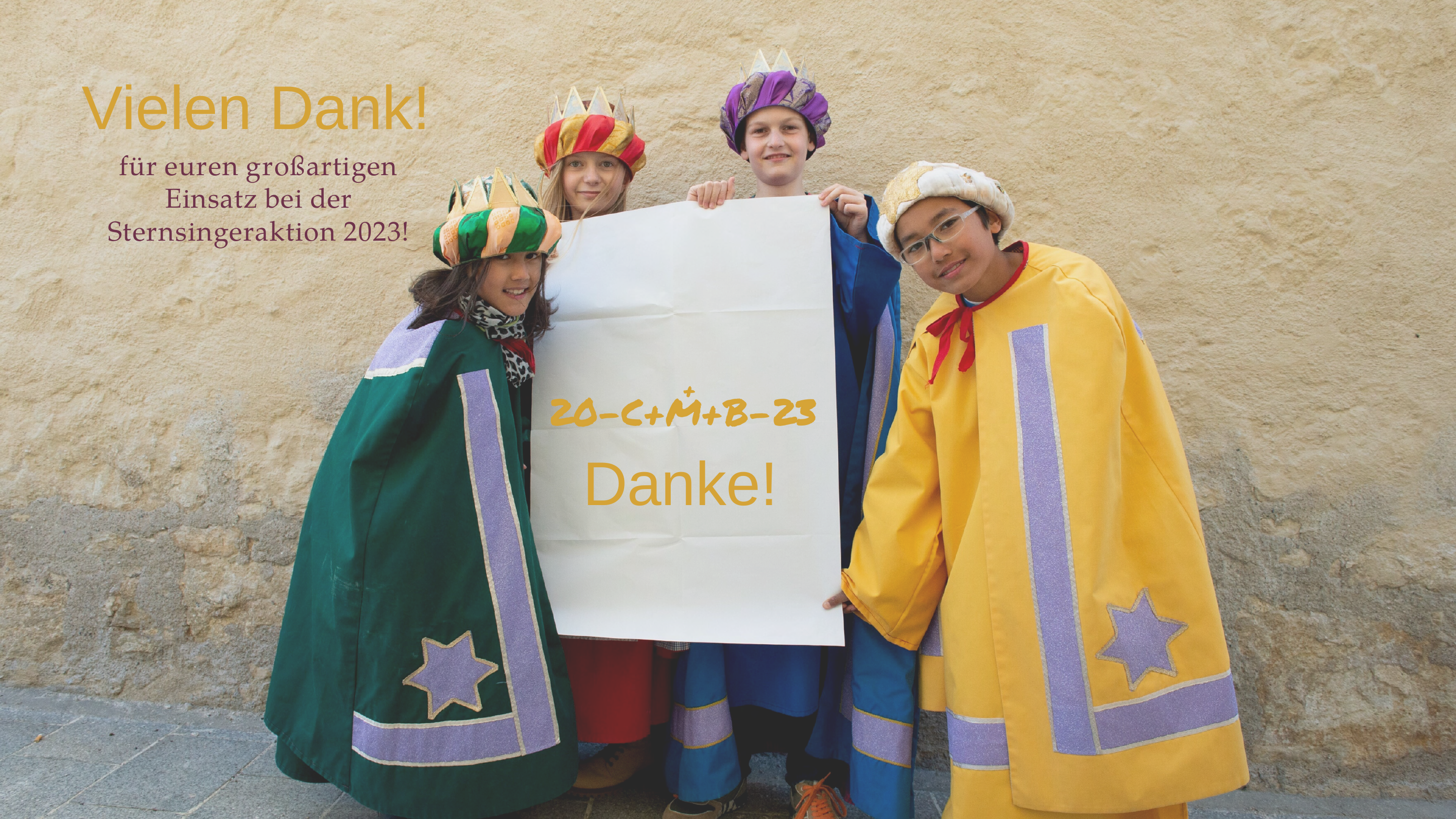

# Vielen Dank!
für euren großartigen Einsatz bei der Sternsingeraktion 2023!
Danke!